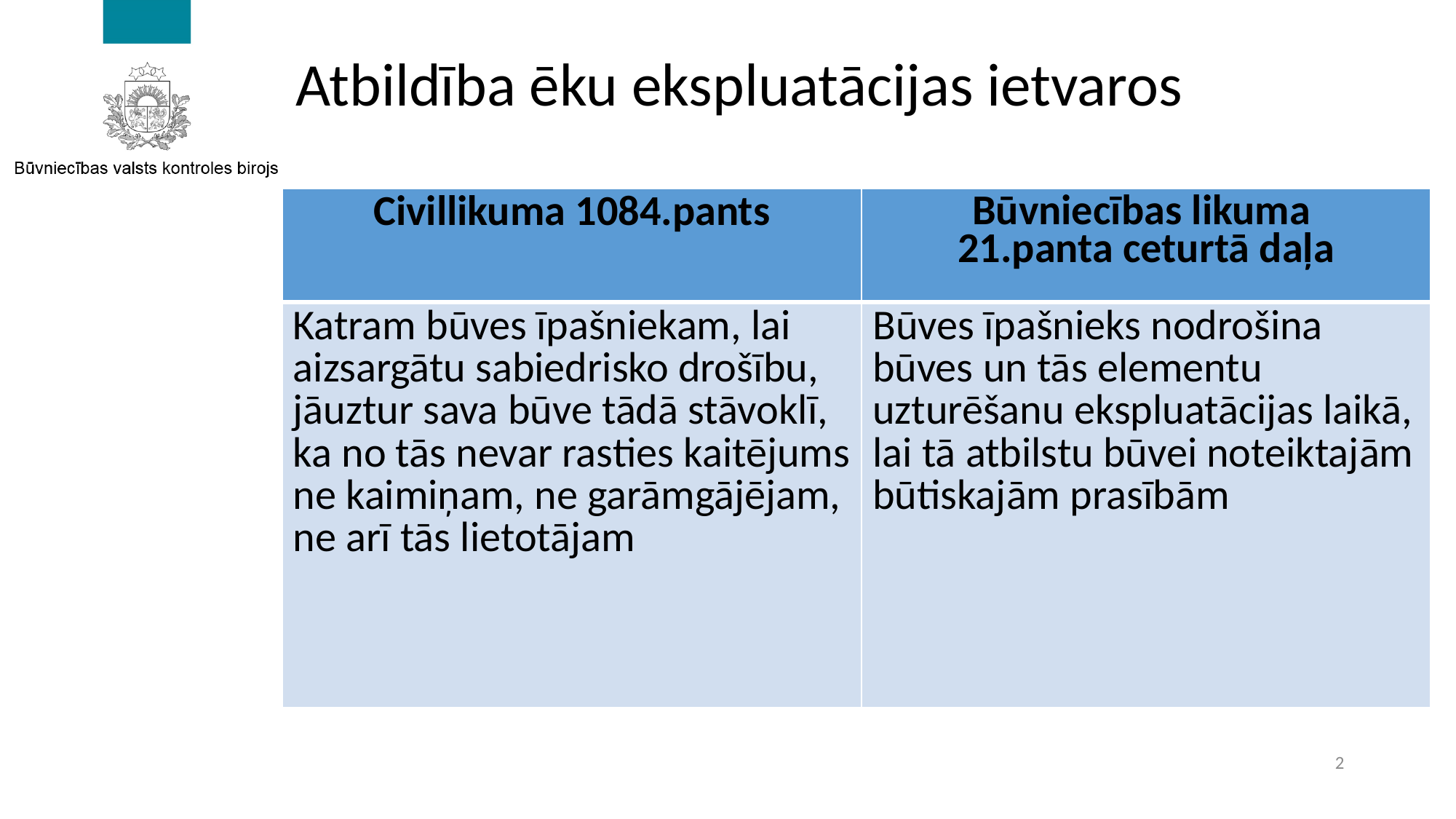

# Atbildība ēku ekspluatācijas ietvaros
| Civillikuma 1084.pants | Būvniecības likuma  21.panta ceturtā daļa |
| --- | --- |
| Katram būves īpašniekam, lai  aizsargātu sabiedrisko drošību,  jāuztur sava būve tādā stāvoklī, ka no tās nevar rasties kaitējums ne kaimiņam, ne garāmgājējam, ne arī tās lietotājam | Būves īpašnieks nodrošina  būves un tās elementu  uzturēšanu ekspluatācijas laikā,lai tā atbilstu būvei noteiktajāmbūtiskajām prasībām |

2